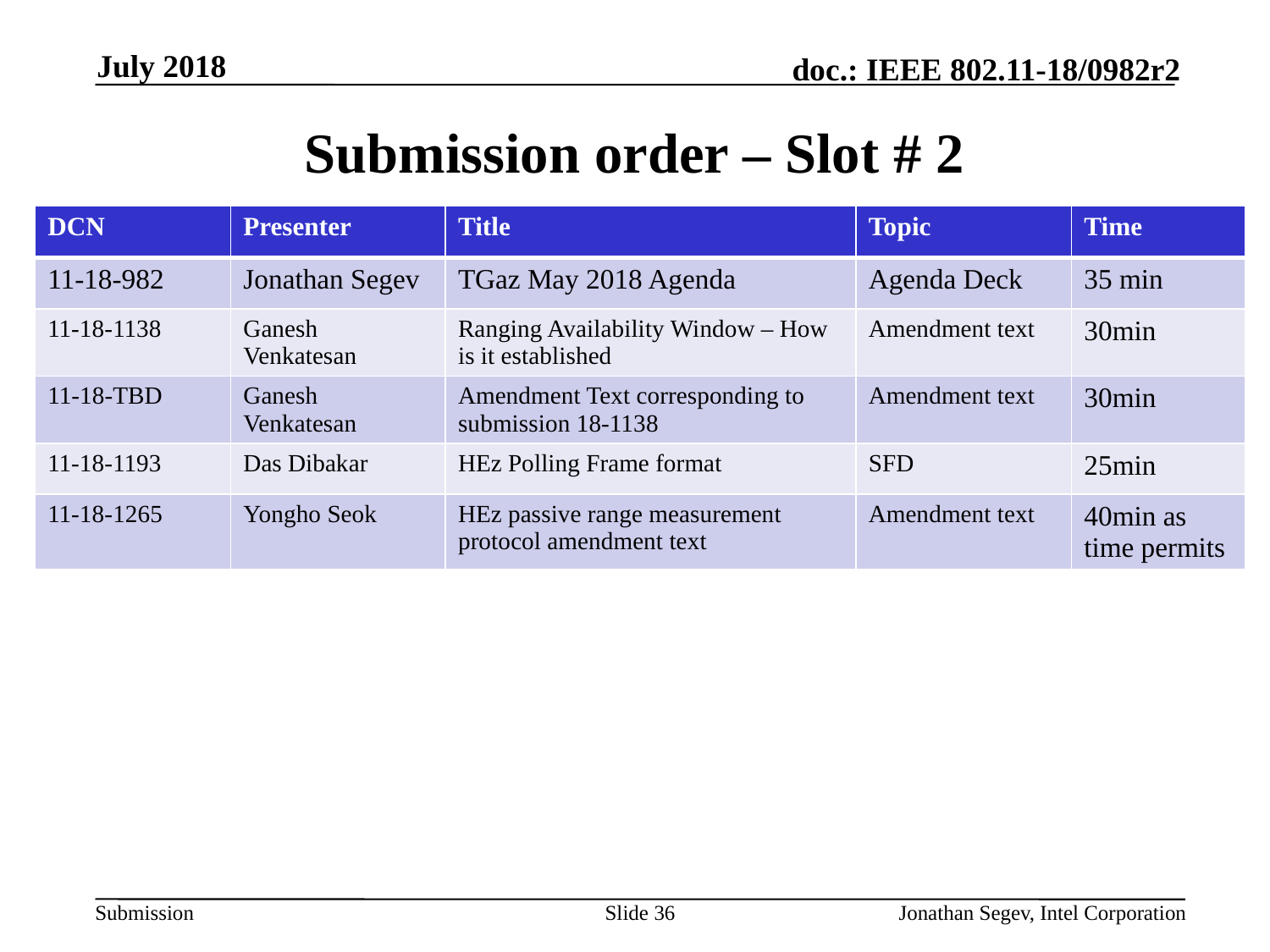

July 2018
# Submission order – Slot # 2
| DCN | Presenter | Title | Topic | Time |
| --- | --- | --- | --- | --- |
| 11-18-982 | Jonathan Segev | TGaz May 2018 Agenda | Agenda Deck | 35 min |
| 11-18-1138 | Ganesh Venkatesan | Ranging Availability Window – How is it established | Amendment text | 30min |
| 11-18-TBD | Ganesh Venkatesan | Amendment Text corresponding to submission 18-1138 | Amendment text | 30min |
| 11-18-1193 | Das Dibakar | HEz Polling Frame format | SFD | 25min |
| 11-18-1265 | Yongho Seok | HEz passive range measurement protocol amendment text | Amendment text | 40min as time permits |
Slide 36
Jonathan Segev, Intel Corporation